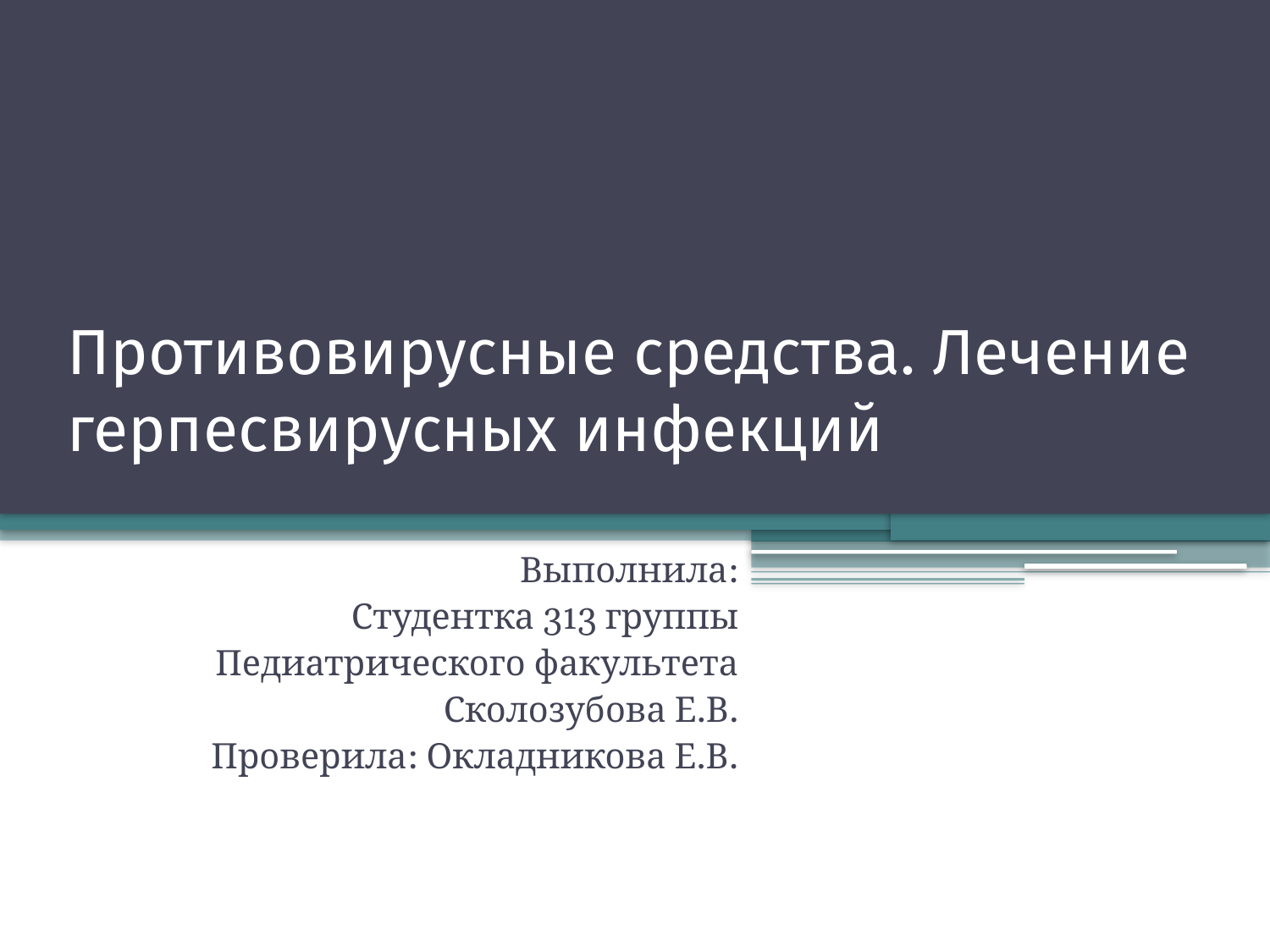

# Противовирусные средства. Лечение герпесвирусных инфекций
Выполнила:
Студентка 313 группы
Педиатрического факультета
Сколозубова Е.В.
Проверила: Окладникова Е.В.